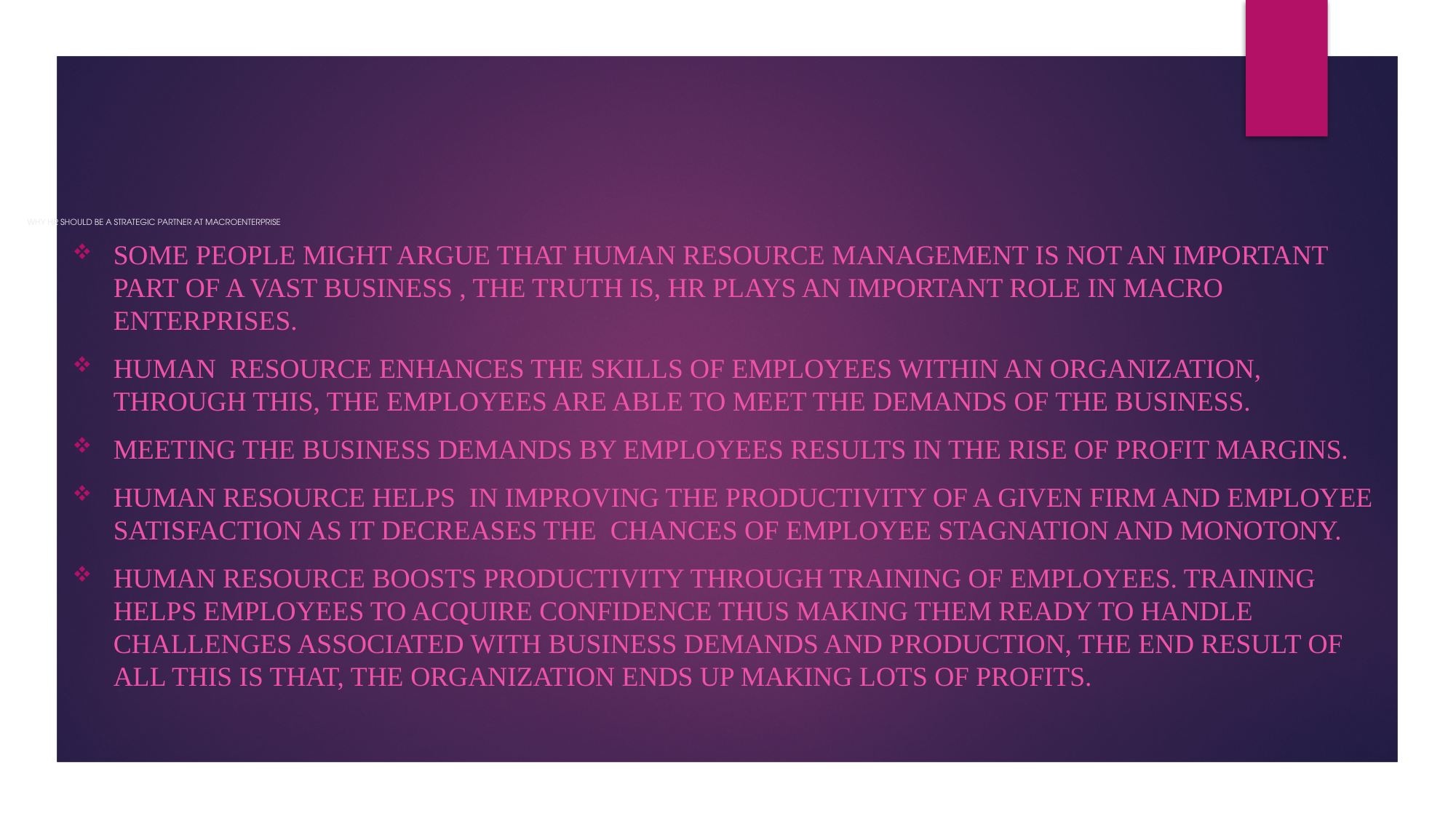

# WHY HR SHOULD BE A STRATEGIC PARTNER AT MACROENTERPRISE
Some people might argue that human resource management is not an important part of a vast business , the truth is, HR plays an important role in macro enterprises.
Human  resource enhances the skills of employees within an organization, through this, the employees are able to meet the demands of the business.
Meeting the business demands by employees results in the rise of profit margins.
Human resource helps  in improving the productivity of a given firm and employee satisfaction as it decreases the  chances of employee stagnation and monotony.
Human resource boosts productivity through training of employees. Training helps employees to acquire confidence thus making them ready to handle challenges associated with business demands and production, the end result of all this is that, the organization ends up making lots of profits.